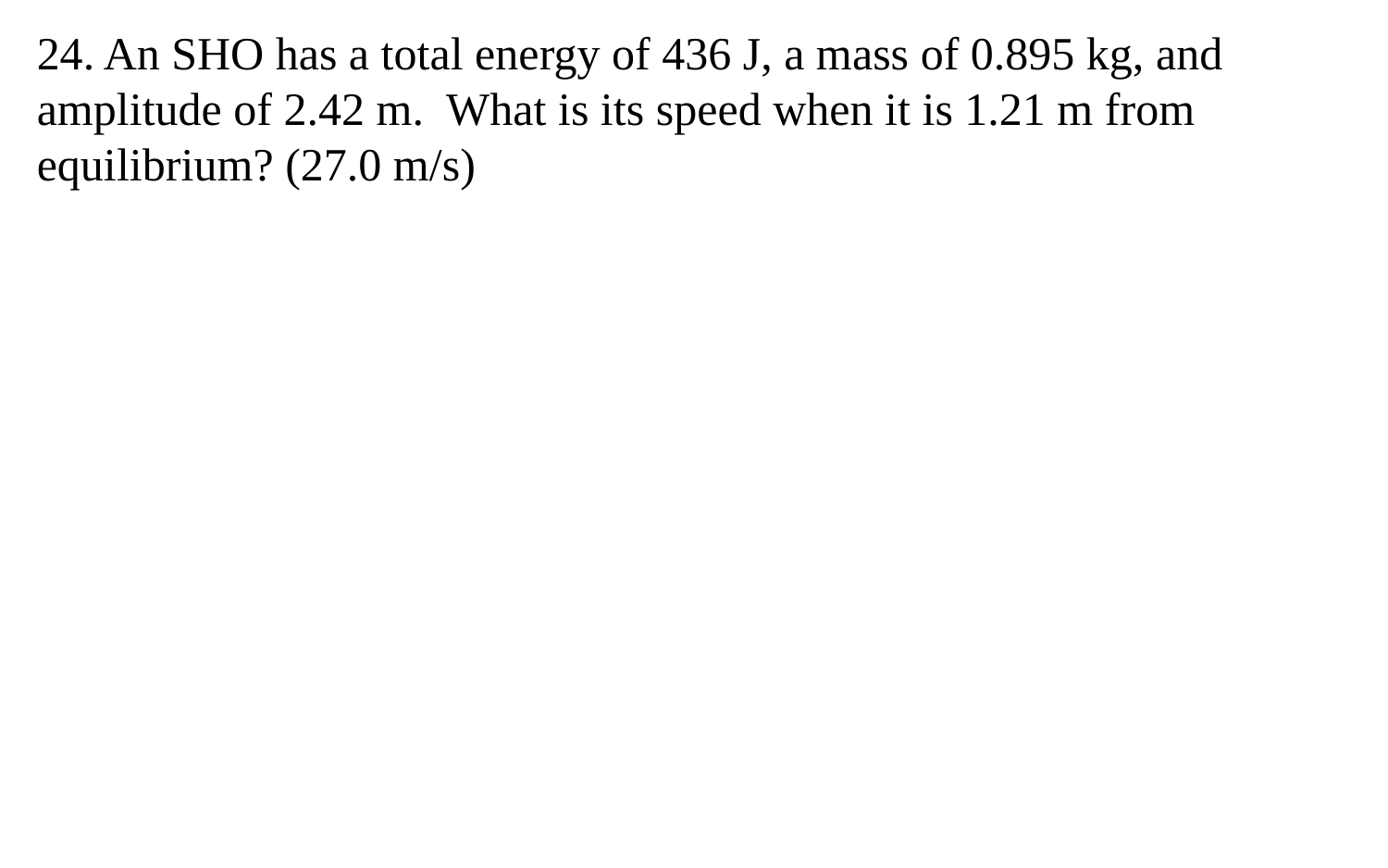

24. An SHO has a total energy of 436 J, a mass of 0.895 kg, and amplitude of 2.42 m.  What is its speed when it is 1.21 m from equilibrium? (27.0 m/s)